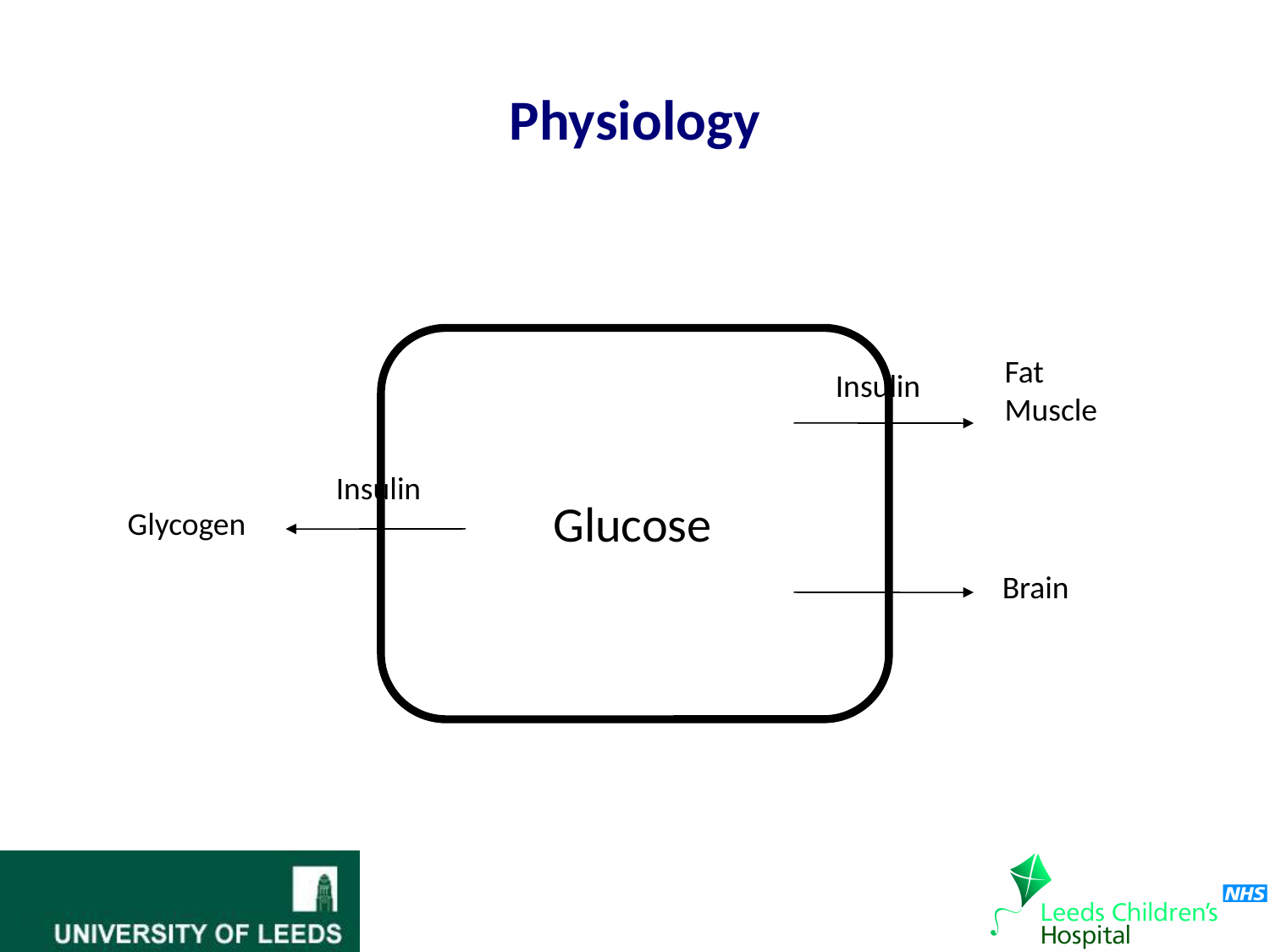

# Physiology

Fat
Muscle
Insulin

Insulin
Glucose
Glycogen

Brain